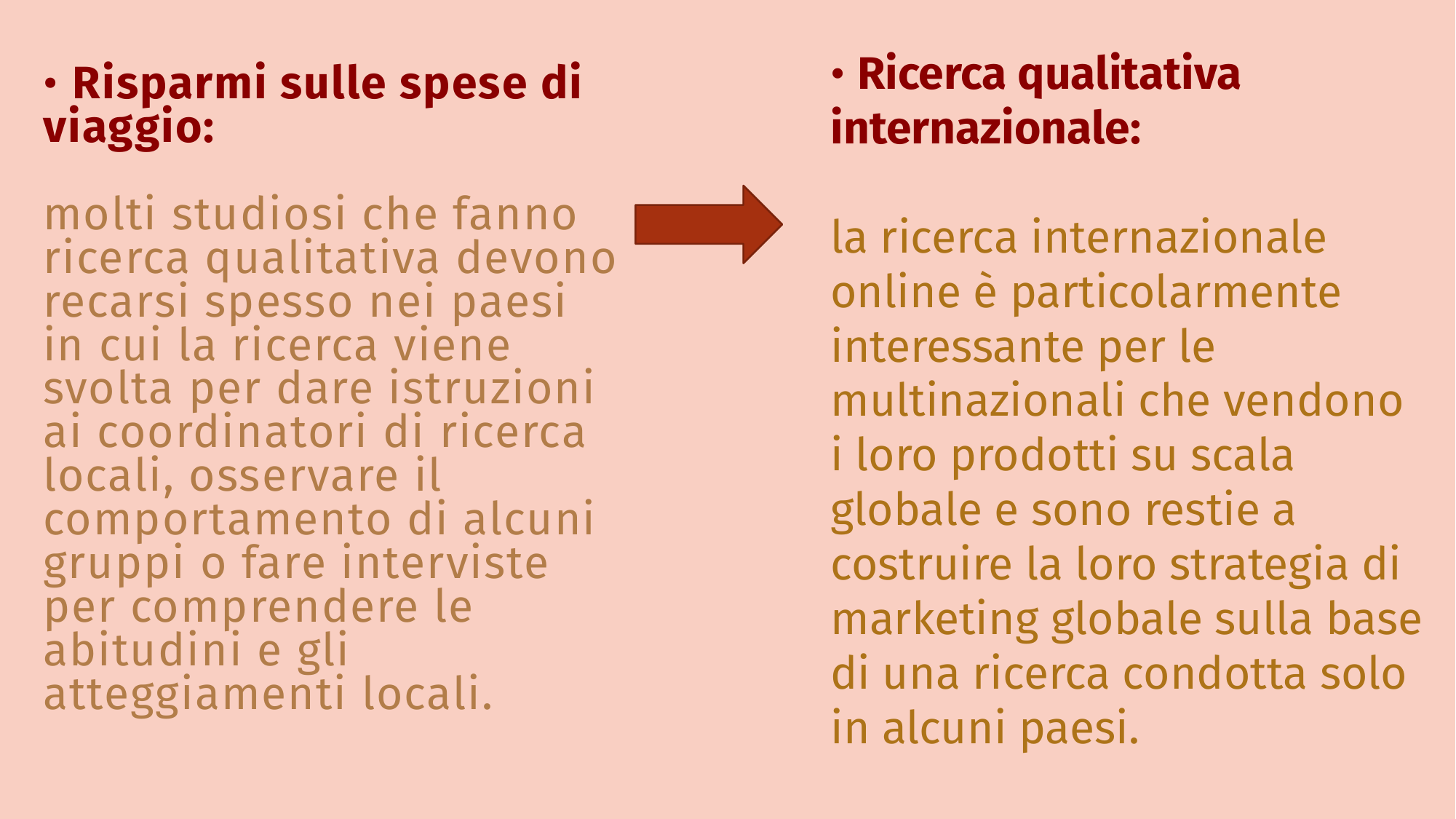

# • Risparmi sulle spese di viaggio: molti studiosi che fanno ricerca qualitativa devono recarsi spesso nei paesi in cui la ricerca viene svolta per dare istruzioni ai coordinatori di ricerca locali, osservare il comportamento di alcuni gruppi o fare interviste per comprendere le abitudini e gli atteggiamenti locali.
• Ricerca qualitativa internazionale:

la ricerca internazionale online è particolarmente interessante per le multinazionali che vendono i loro prodotti su scala globale e sono restie a costruire la loro strategia di marketing globale sulla base di una ricerca condotta solo in alcuni paesi.